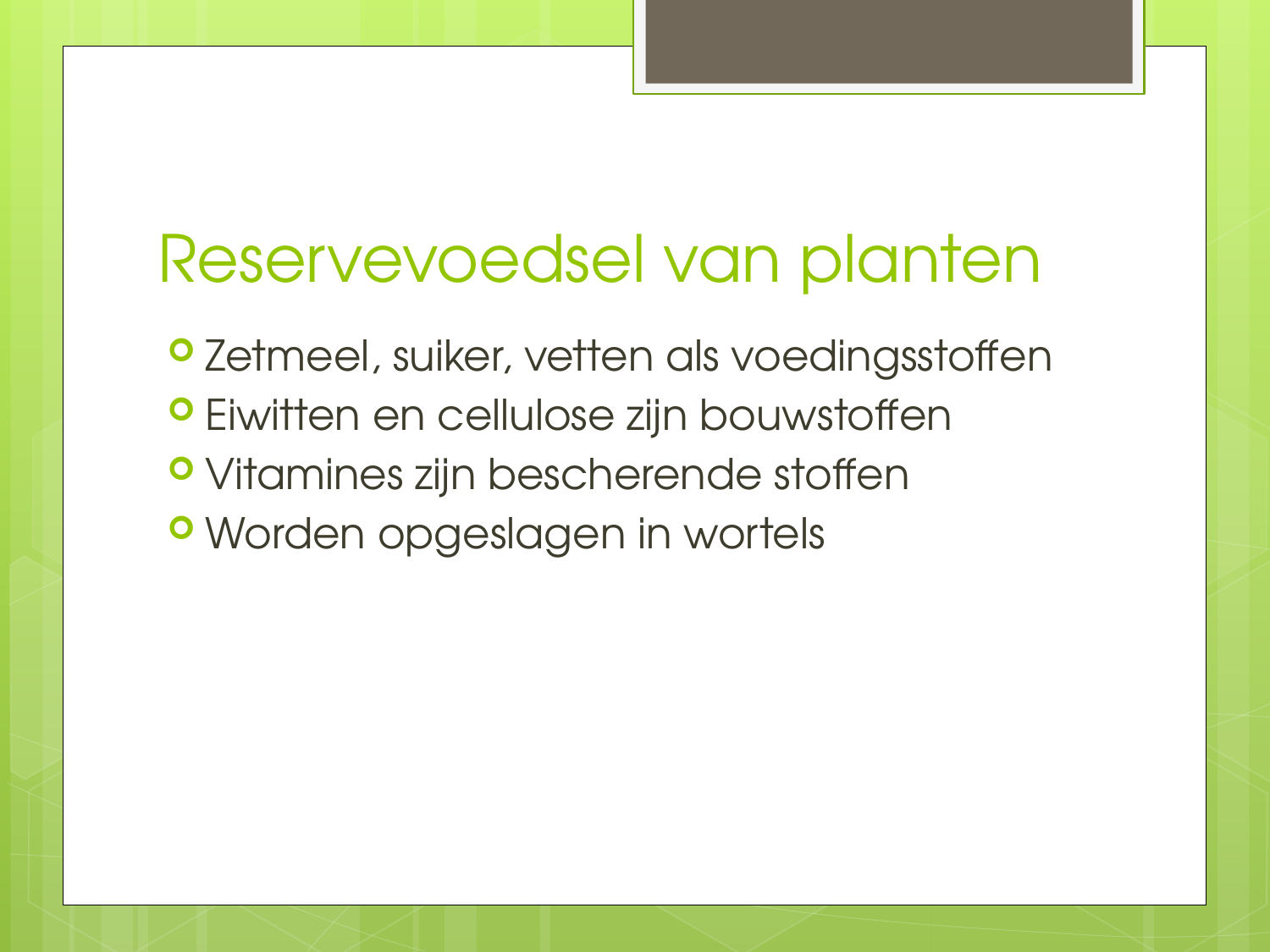

# Reservevoedsel van planten
Zetmeel, suiker, vetten als voedingsstoffen
Eiwitten en cellulose zijn bouwstoffen
Vitamines zijn bescherende stoffen
Worden opgeslagen in wortels